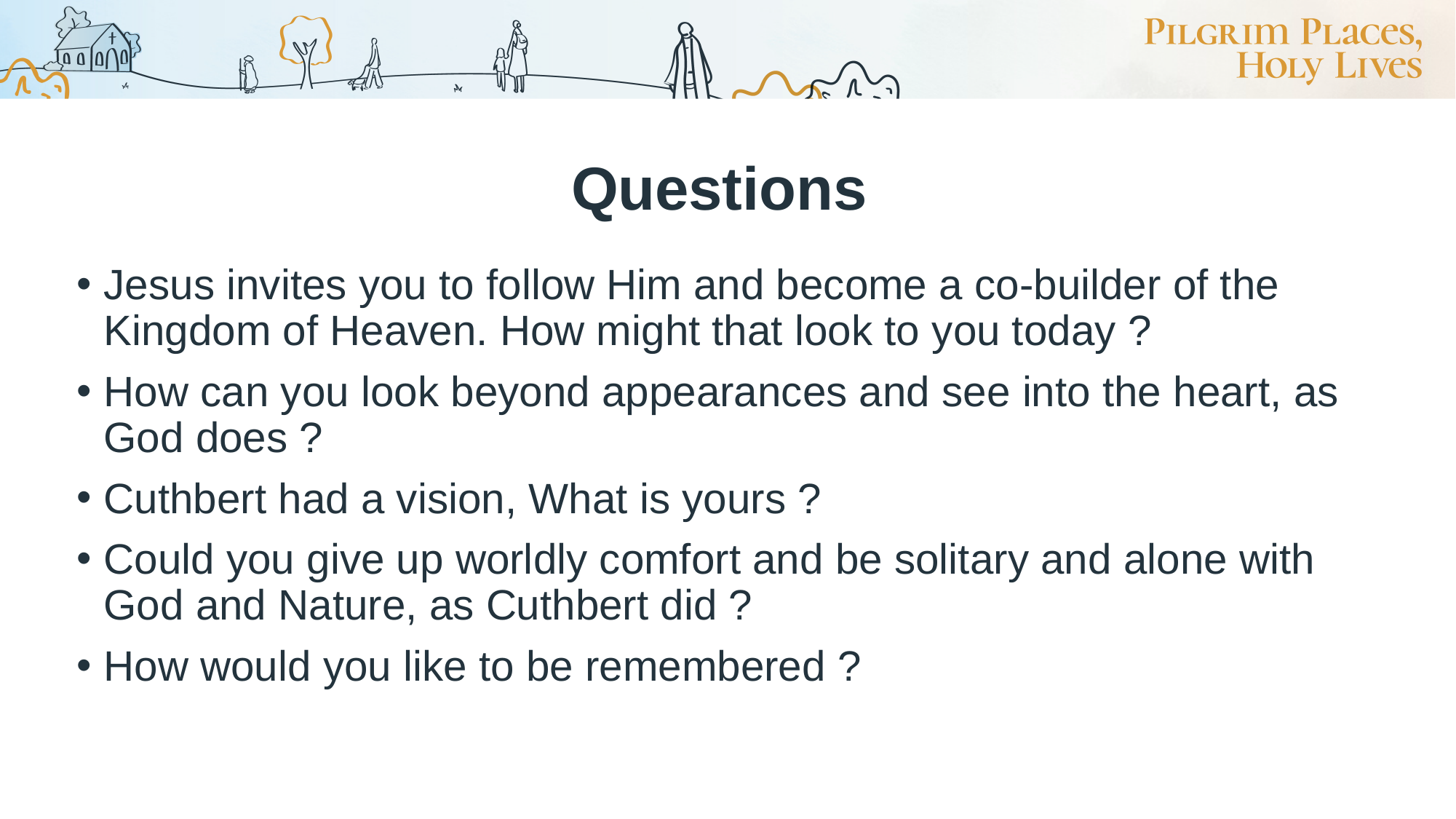

# Questions

Jesus invites you to follow Him and become a co-builder of the Kingdom of Heaven. How might that look to you today ?
How can you look beyond appearances and see into the heart, as God does ?
Cuthbert had a vision, What is yours ?
Could you give up worldly comfort and be solitary and alone with God and Nature, as Cuthbert did ?
How would you like to be remembered ?